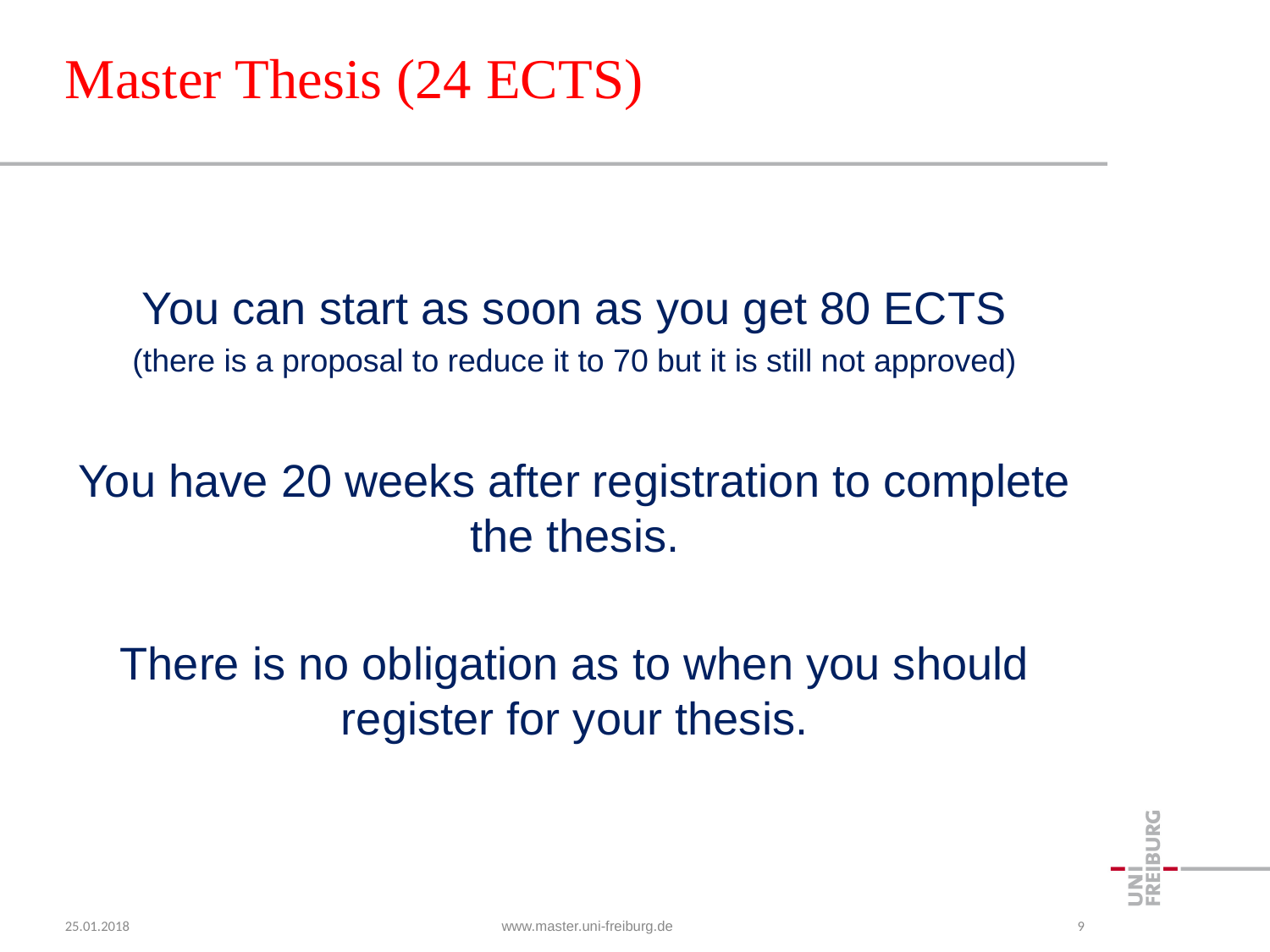

# Master Thesis (24 ECTS)

You can start as soon as you get 80 ECTS
(there is a proposal to reduce it to 70 but it is still not approved)

You have 20 weeks after registration to complete the thesis.

There is no obligation as to when you should register for your thesis.
25.01.2018
www.master.uni-freiburg.de
9